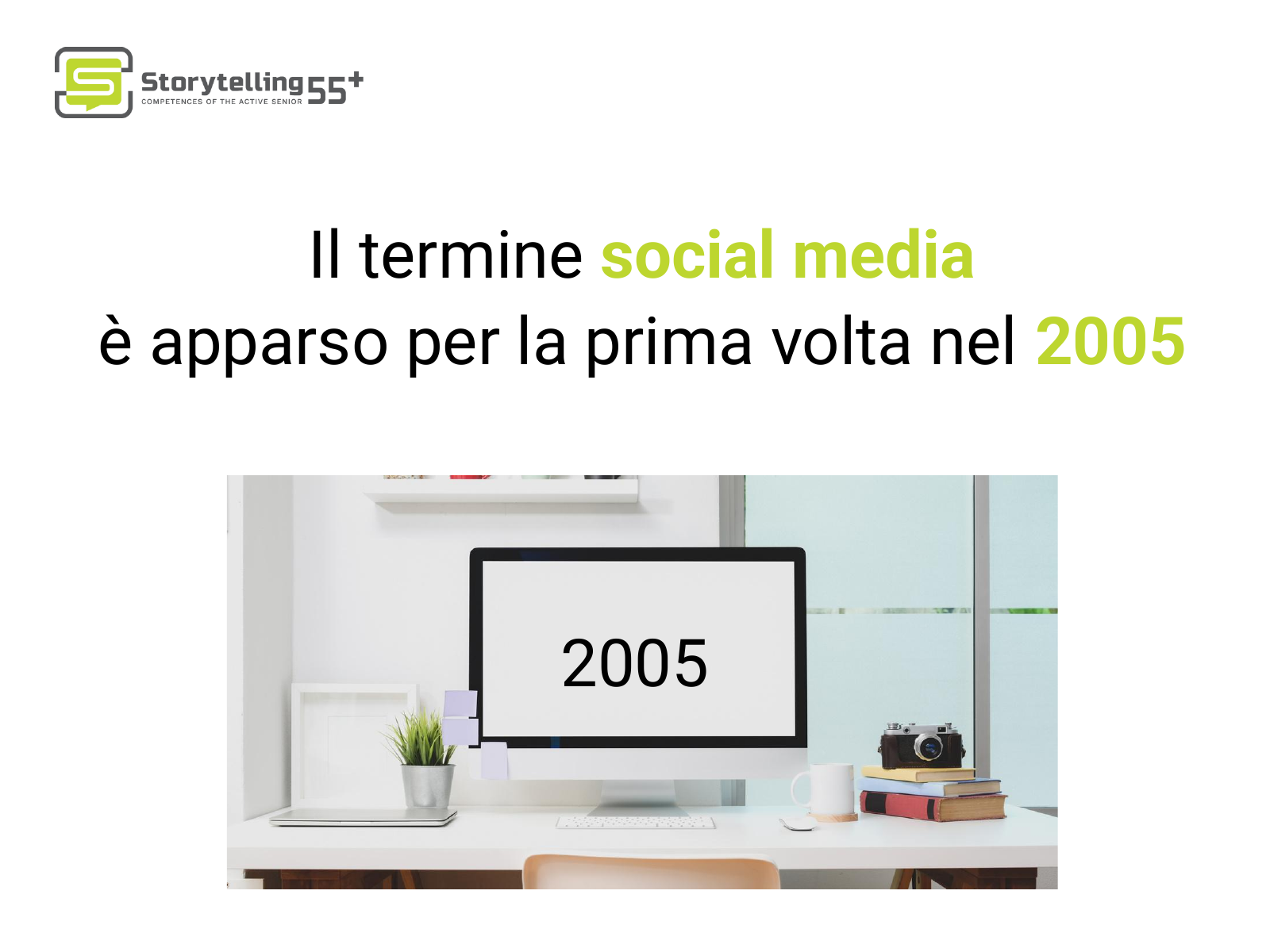

Il termine social media
è apparso per la prima volta nel 2005

2005